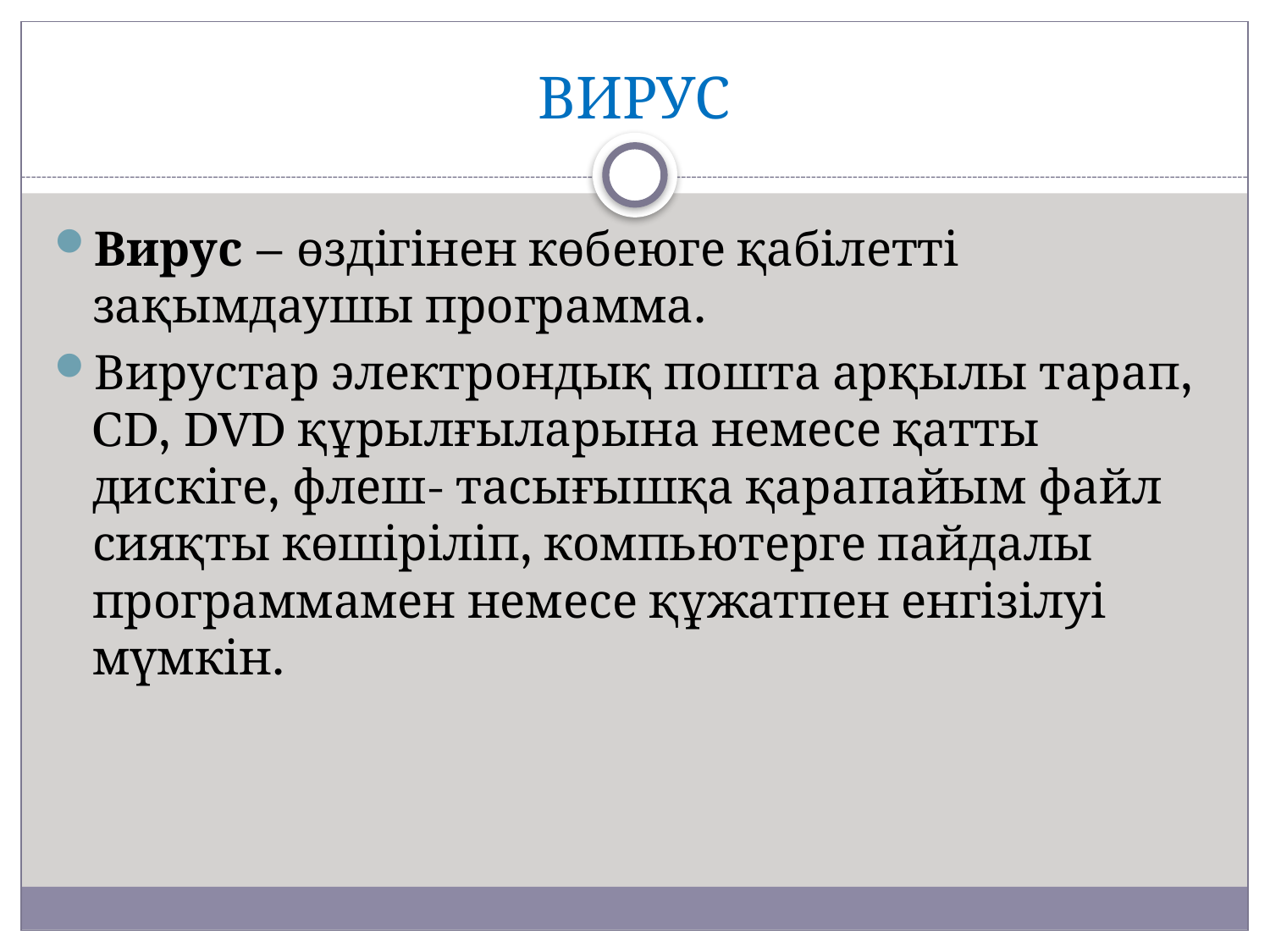

# ВИРУС
Вирус – өздігінен көбеюге қабілетті зақымдаушы программа.
Вирустар электрондық пошта арқылы тарап, CD, DVD құрылғыларына немесе қатты дискіге, флеш- тасығышқа қарапайым файл сияқты көшіріліп, компьютерге пайдалы программамен немесе құжатпен енгізілуі мүмкін.